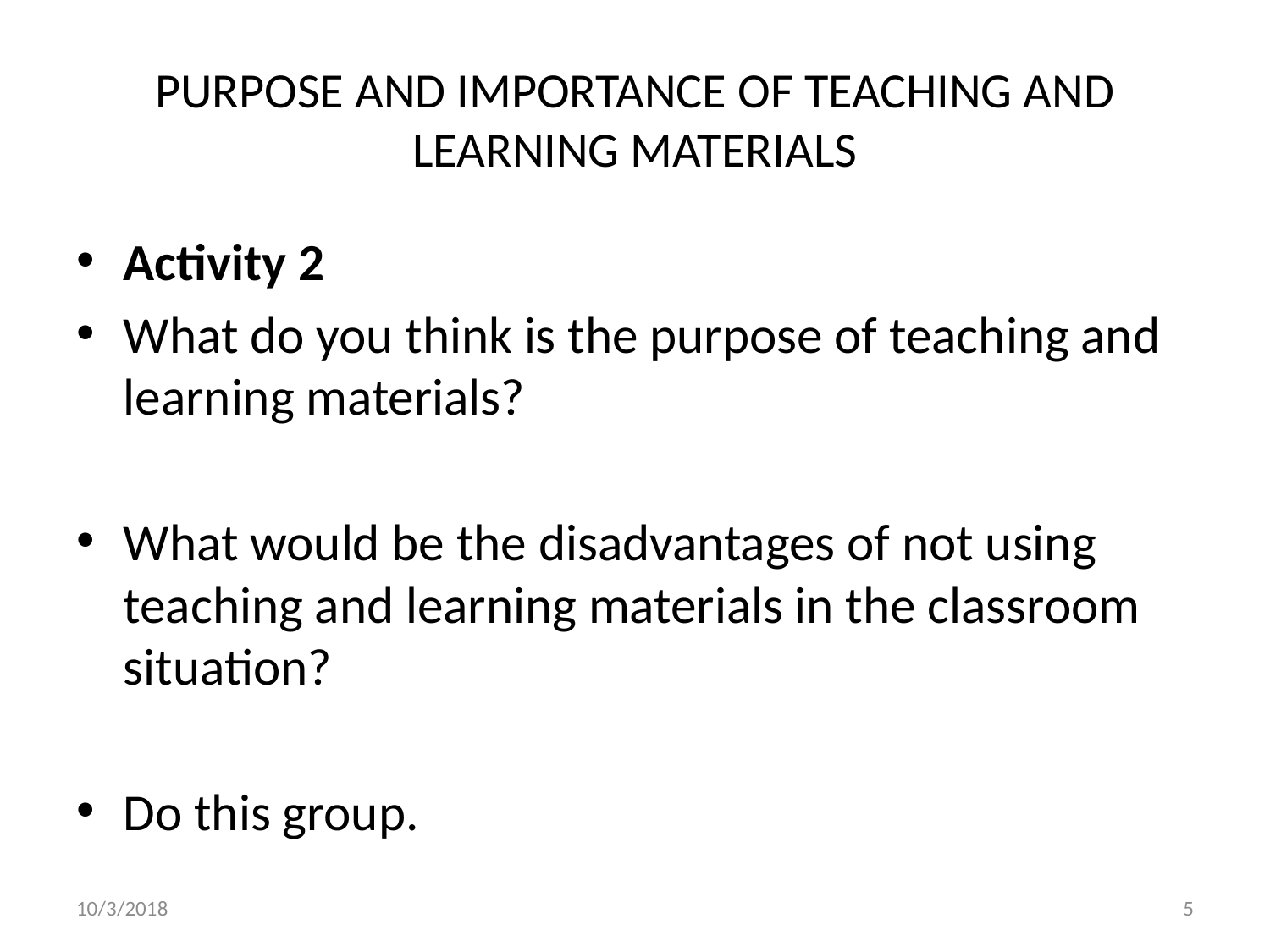

# PURPOSE AND IMPORTANCE OF TEACHING AND LEARNING MATERIALS
Activity 2
What do you think is the purpose of teaching and learning materials?

What would be the disadvantages of not using teaching and learning materials in the classroom situation?

Do this group.
10/3/2018
5